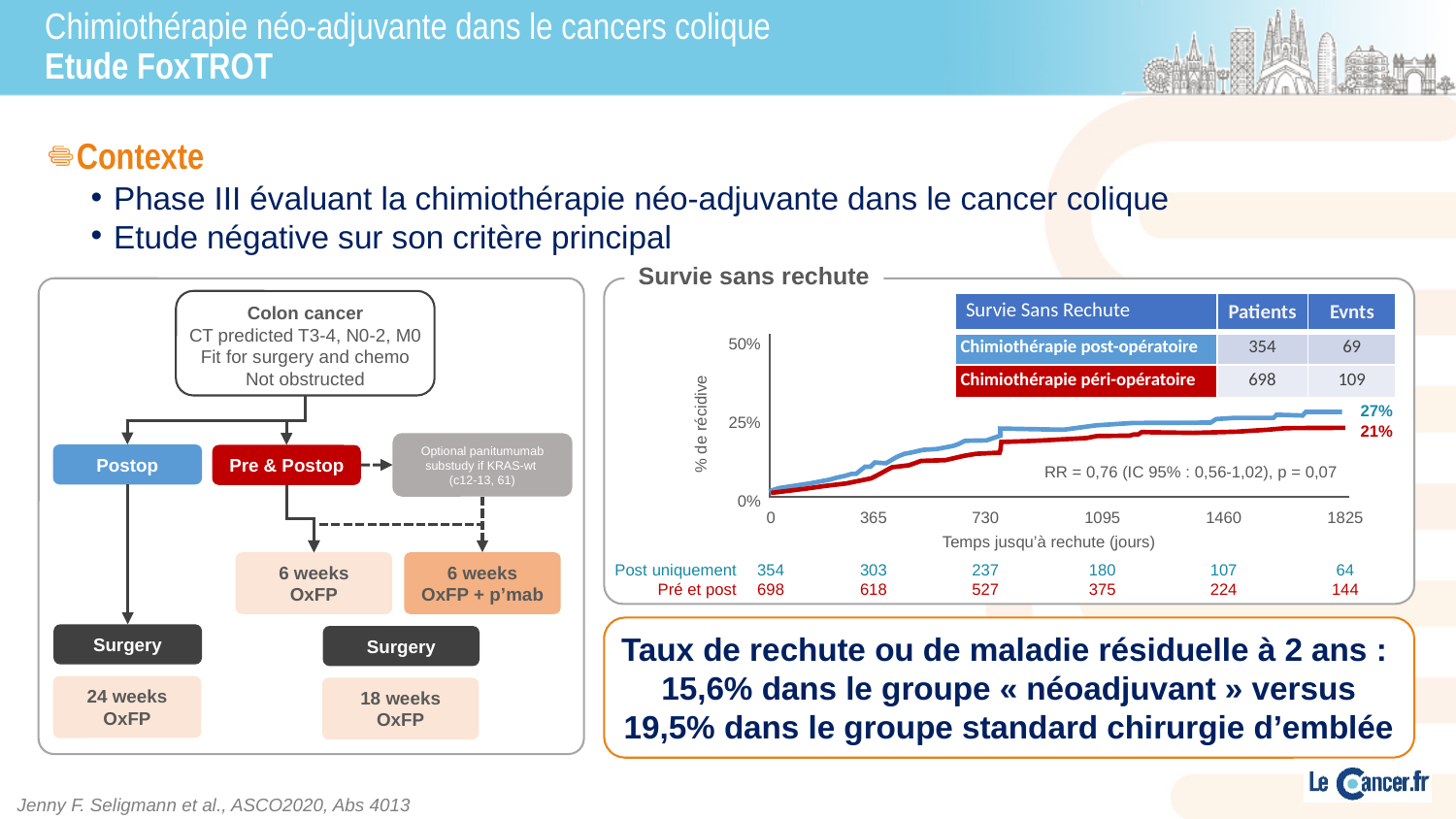

# Chimiothérapie néo-adjuvante dans le cancers colique Etude FoxTROT
Contexte
Phase III évaluant la chimiothérapie néo-adjuvante dans le cancer colique
Etude négative sur son critère principal
Survie sans rechute

50%

27%
21%
25%
% de récidive

RR = 0,76 (IC 95% : 0,56-1,02), p = 0,07
0%
0
365
730
1095
1460
1825
Temps jusqu’à rechute (jours)
Post uniquement
Pré et post
354
698
303
618
237
527
180
375
107
224
64
144
Colon cancer
CT predicted T3-4, N0-2, M0
Fit for surgery and chemo
Not obstructed
| Survie Sans Rechute | Patients | Evnts |
| --- | --- | --- |
| Chimiothérapie post-opératoire | 354 | 69 |
| Chimiothérapie péri-opératoire | 698 | 109 |
Optional panitumumab substudy if KRAS-wt
(c12-13, 61)
Postop
Pre & Postop
6 weeks
OxFP + p’mab
6 weeks
OxFP
Taux de rechute ou de maladie résiduelle à 2 ans :
15,6% dans le groupe « néoadjuvant » versus 19,5% dans le groupe standard chirurgie d’emblée
Surgery
Surgery
24 weeks
OxFP
18 weeks
OxFP
Jenny F. Seligmann et al., ASCO2020, Abs 4013